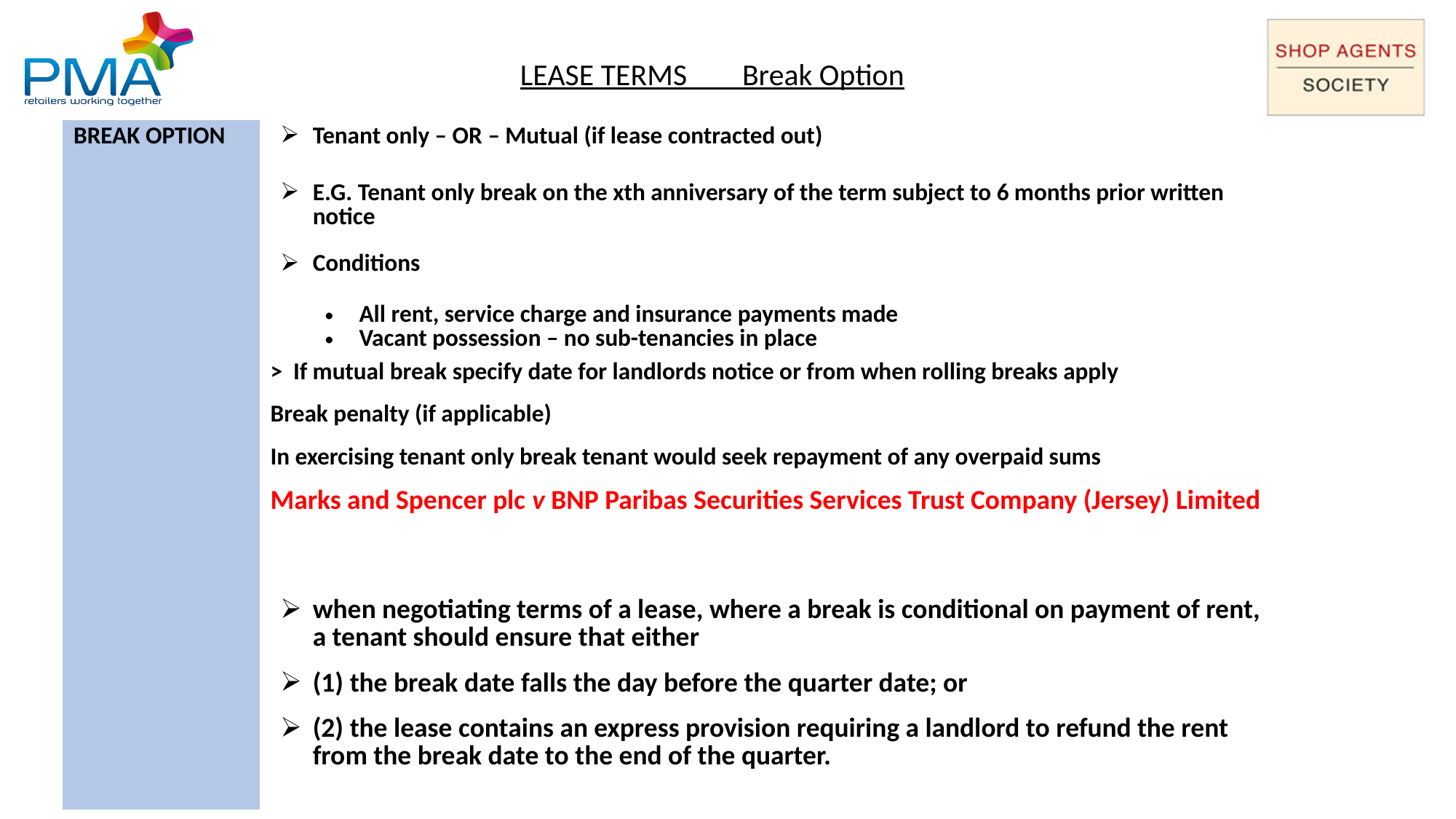

# LEASE TERMS        Break Option
| BREAK OPTION | Tenant only – OR – Mutual (if lease contracted out) |
| --- | --- |
|  | E.G. Tenant only break on the xth anniversary of the term subject to 6 months prior written notice |
|  | Conditions |
|  | All rent, service charge and insurance payments made Vacant possession – no sub-tenancies in place > If mutual break specify date for landlords notice or from when rolling breaks apply Break penalty (if applicable) In exercising tenant only break tenant would seek repayment of any overpaid sums Marks and Spencer plc v BNP Paribas Securities Services Trust Company (Jersey) Limited |
|  | when negotiating terms of a lease, where a break is conditional on payment of rent, a tenant should ensure that either (1) the break date falls the day before the quarter date; or (2) the lease contains an express provision requiring a landlord to refund the rent from the break date to the end of the quarter. |